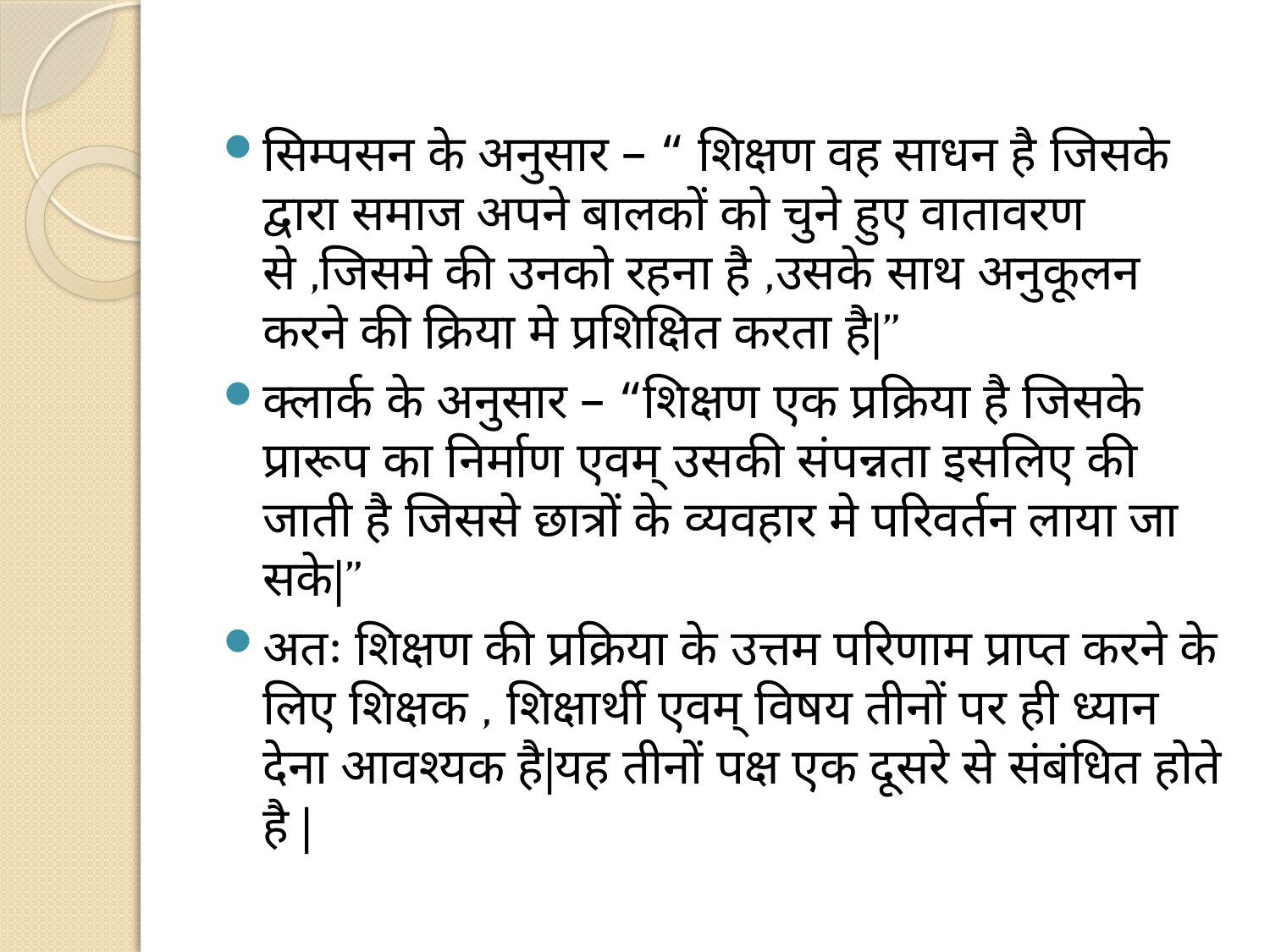

सिम्पसन के अनुसार – “ शिक्षण वह साधन है जिसके द्वारा समाज अपने बालकों को चुने हुए वातावरण से ,जिसमे की उनको रहना है ,उसके साथ अनुकूलन करने की क्रिया मे प्रशिक्षित करता है|”
क्लार्क के अनुसार – “शिक्षण एक प्रक्रिया है जिसके प्रारूप का निर्माण एवम् उसकी संपन्नता इसलिए की जाती है जिससे छात्रों के व्यवहार मे परिवर्तन लाया जा सके|”
अतः शिक्षण की प्रक्रिया के उत्तम परिणाम प्राप्त करने के लिए शिक्षक , शिक्षार्थी एवम् विषय तीनों पर ही ध्यान देना आवश्यक है|यह तीनों पक्ष एक दूसरे से संबंधित होते है |